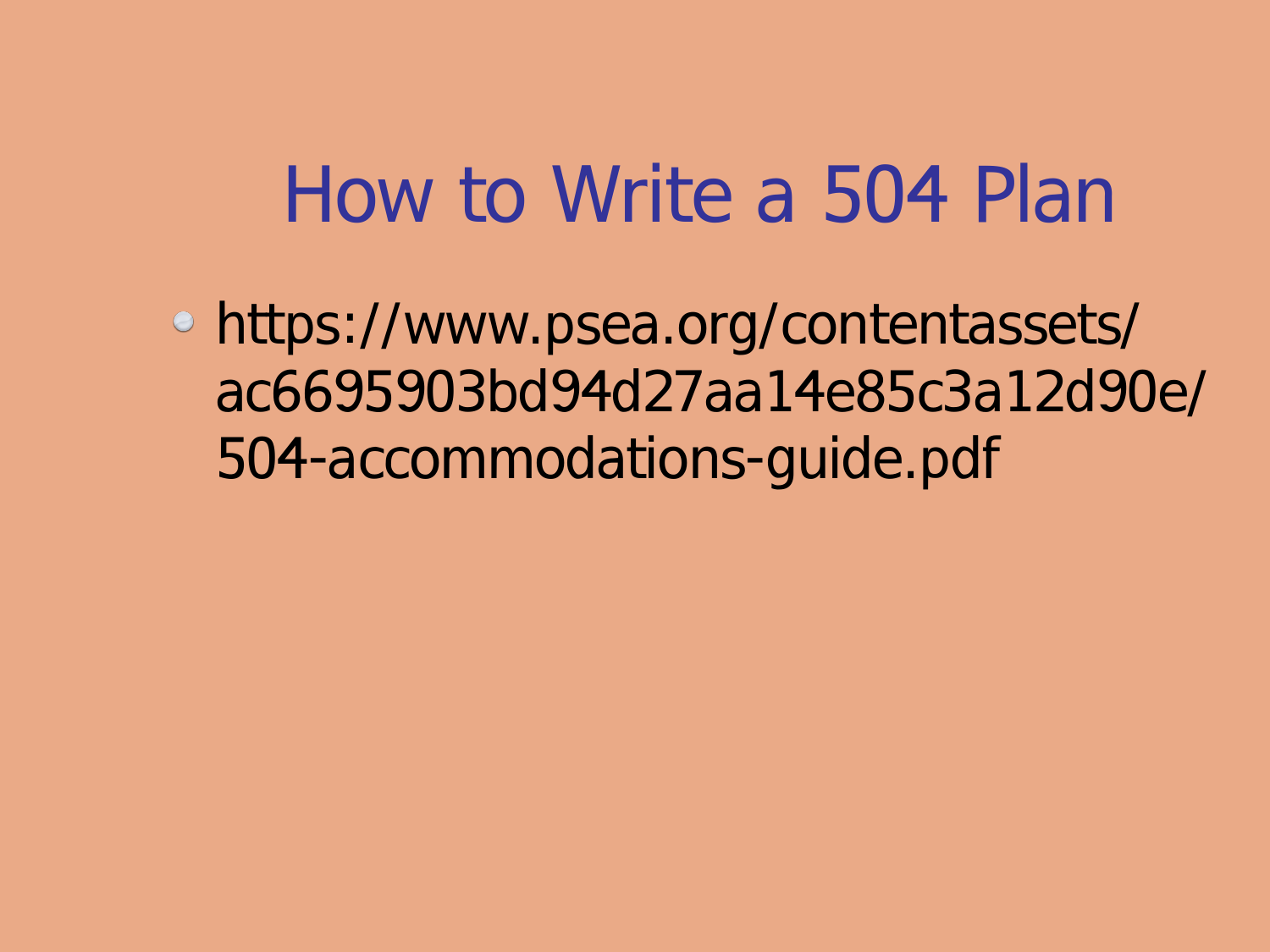

# How to Write a 504 Plan
https://www.psea.org/contentassets/ac6695903bd94d27aa14e85c3a12d90e/504-accommodations-guide.pdf